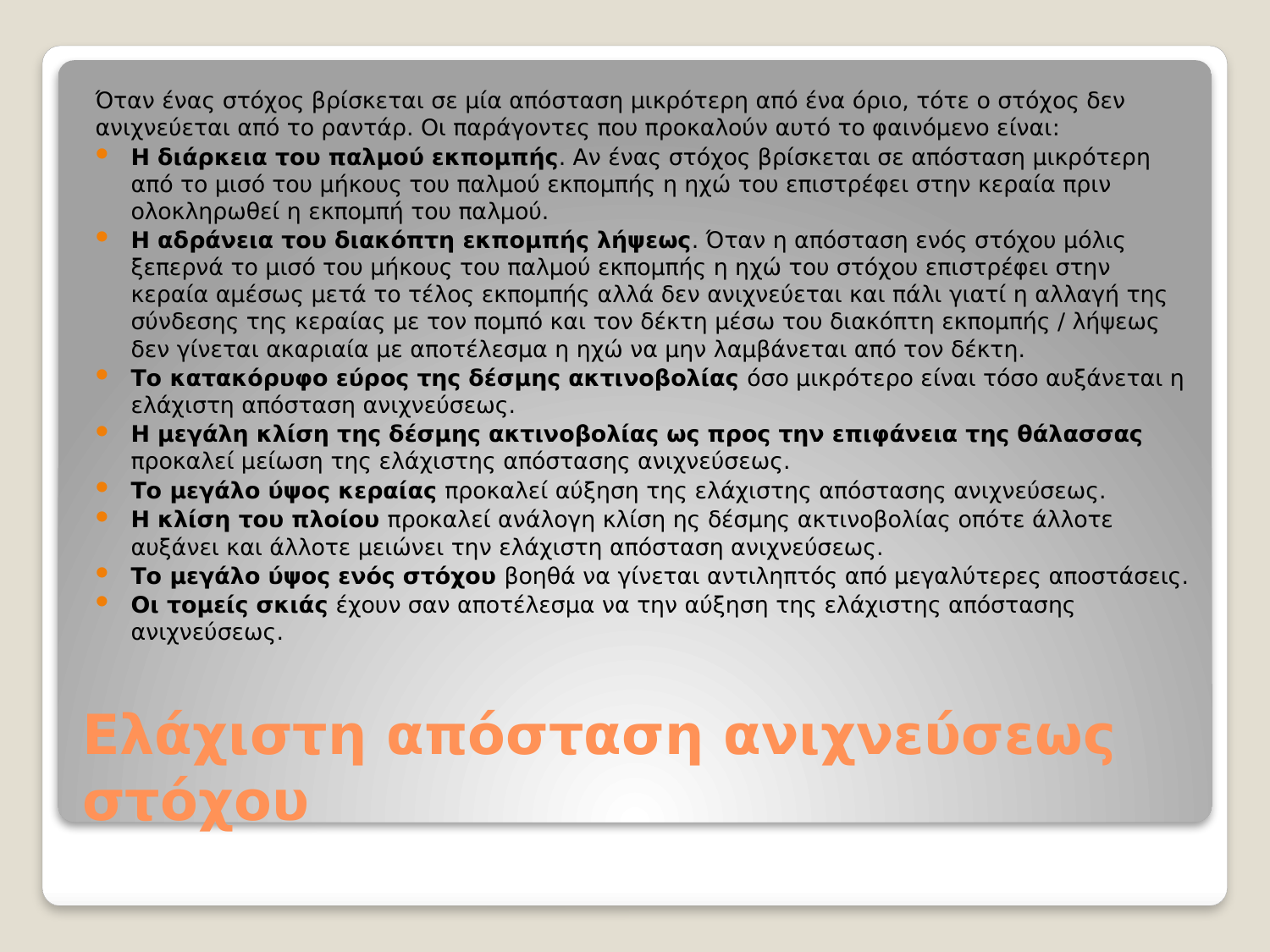

Όταν ένας στόχος βρίσκεται σε μία απόσταση μικρότερη από ένα όριο, τότε ο στόχος δεν ανιχνεύεται από το ραντάρ. Οι παράγοντες που προκαλούν αυτό το φαινόμενο είναι:
Η διάρκεια του παλμού εκπομπής. Αν ένας στόχος βρίσκεται σε απόσταση μικρότερη από το μισό του μήκους του παλμού εκπομπής η ηχώ του επιστρέφει στην κεραία πριν ολοκληρωθεί η εκπομπή του παλμού.
Η αδράνεια του διακόπτη εκπομπής λήψεως. Όταν η απόσταση ενός στόχου μόλις ξεπερνά το μισό του μήκους του παλμού εκπομπής η ηχώ του στόχου επιστρέφει στην κεραία αμέσως μετά το τέλος εκπομπής αλλά δεν ανιχνεύεται και πάλι γιατί η αλλαγή της σύνδεσης της κεραίας με τον πομπό και τον δέκτη μέσω του διακόπτη εκπομπής / λήψεως δεν γίνεται ακαριαία με αποτέλεσμα η ηχώ να μην λαμβάνεται από τον δέκτη.
Το κατακόρυφο εύρος της δέσμης ακτινοβολίας όσο μικρότερο είναι τόσο αυξάνεται η ελάχιστη απόσταση ανιχνεύσεως.
Η μεγάλη κλίση της δέσμης ακτινοβολίας ως προς την επιφάνεια της θάλασσας προκαλεί μείωση της ελάχιστης απόστασης ανιχνεύσεως.
Το μεγάλο ύψος κεραίας προκαλεί αύξηση της ελάχιστης απόστασης ανιχνεύσεως.
Η κλίση του πλοίου προκαλεί ανάλογη κλίση ης δέσμης ακτινοβολίας οπότε άλλοτε αυξάνει και άλλοτε μειώνει την ελάχιστη απόσταση ανιχνεύσεως.
Το μεγάλο ύψος ενός στόχου βοηθά να γίνεται αντιληπτός από μεγαλύτερες αποστάσεις.
Οι τομείς σκιάς έχουν σαν αποτέλεσμα να την αύξηση της ελάχιστης απόστασης ανιχνεύσεως.
# Ελάχιστη απόσταση ανιχνεύσεως στόχου